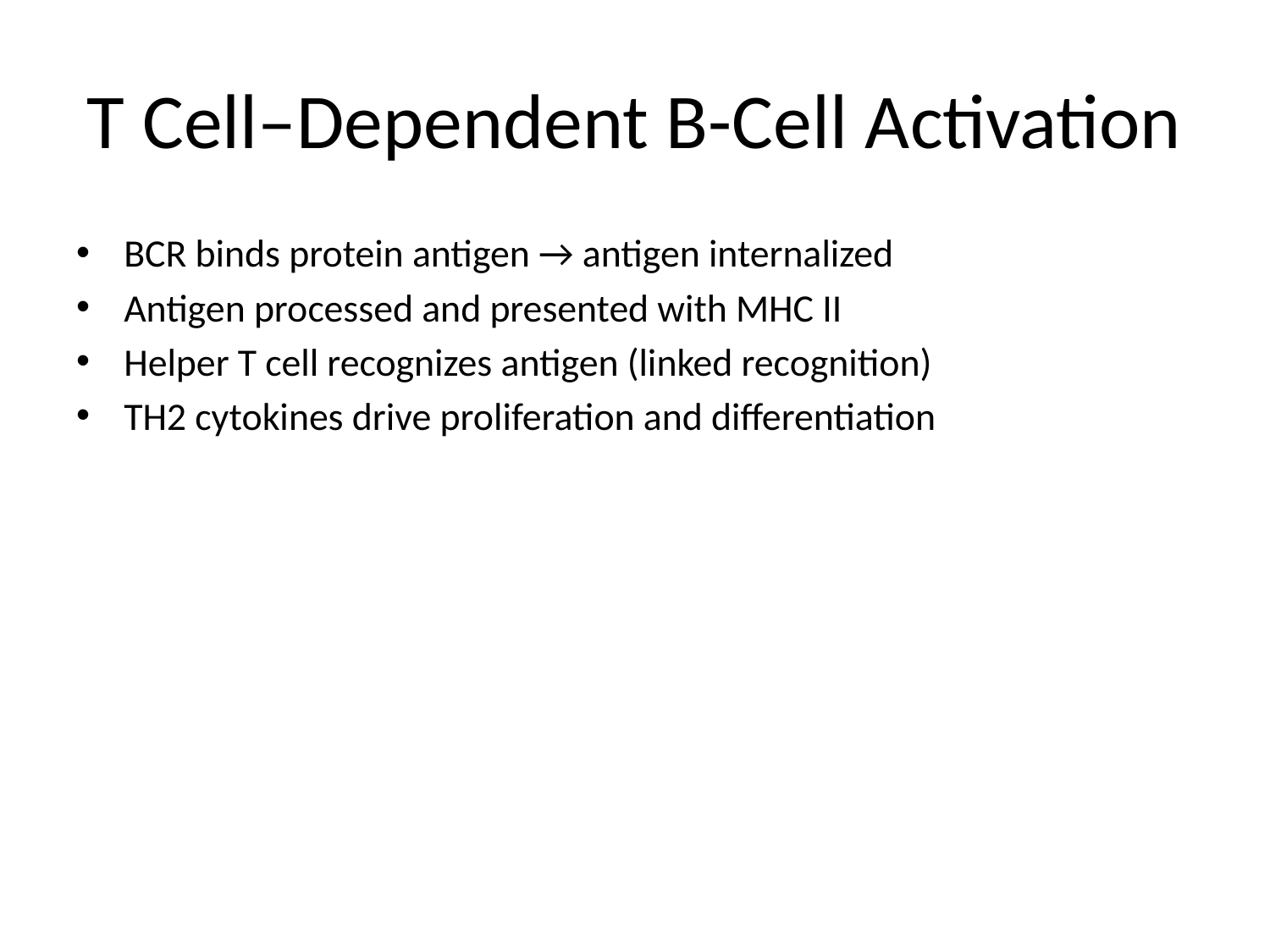

# T Cell–Dependent B-Cell Activation
BCR binds protein antigen → antigen internalized
Antigen processed and presented with MHC II
Helper T cell recognizes antigen (linked recognition)
TH2 cytokines drive proliferation and differentiation